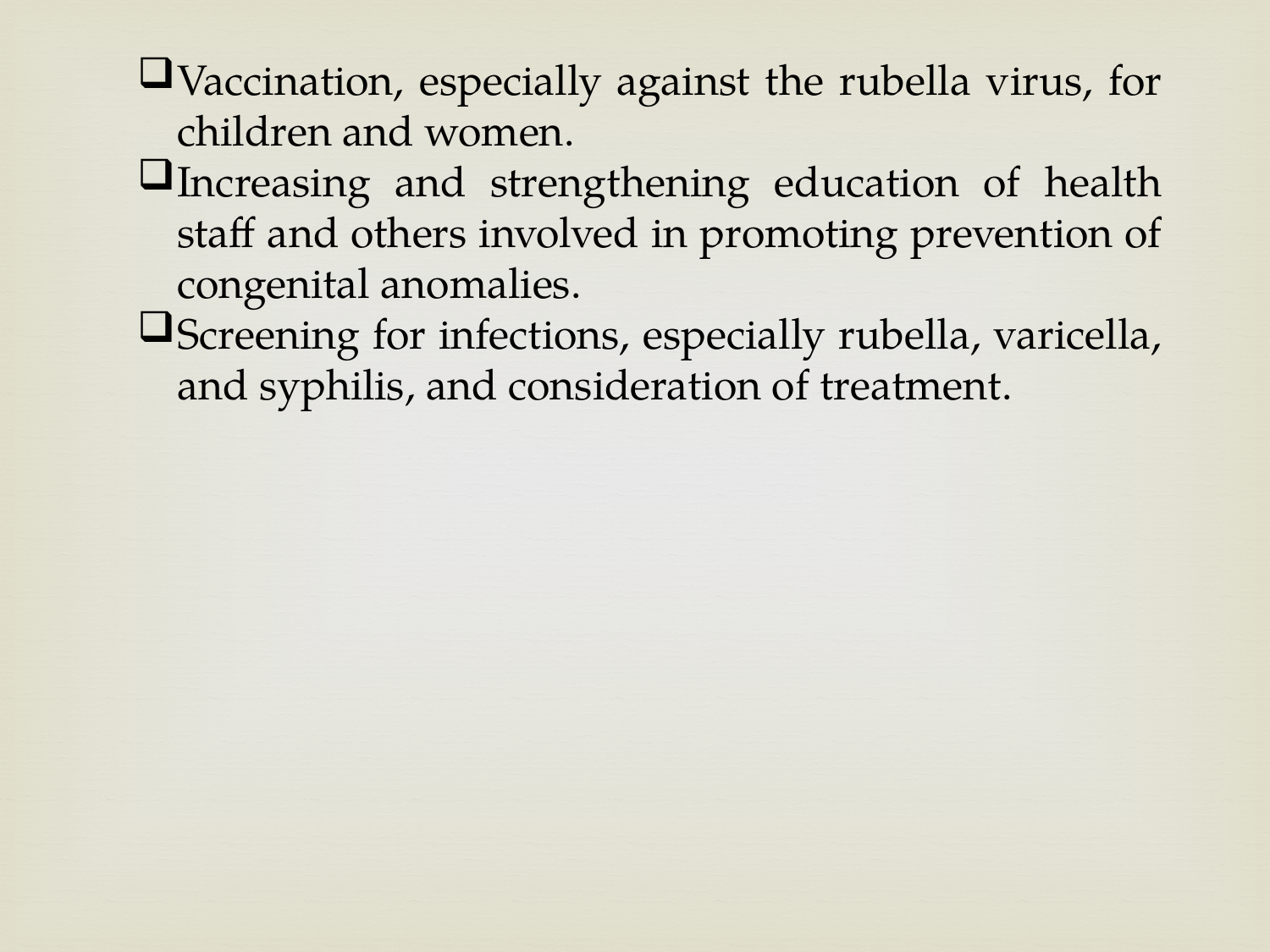

Vaccination, especially against the rubella virus, for children and women.
Increasing and strengthening education of health staff and others involved in promoting prevention of congenital anomalies.
Screening for infections, especially rubella, varicella, and syphilis, and consideration of treatment.